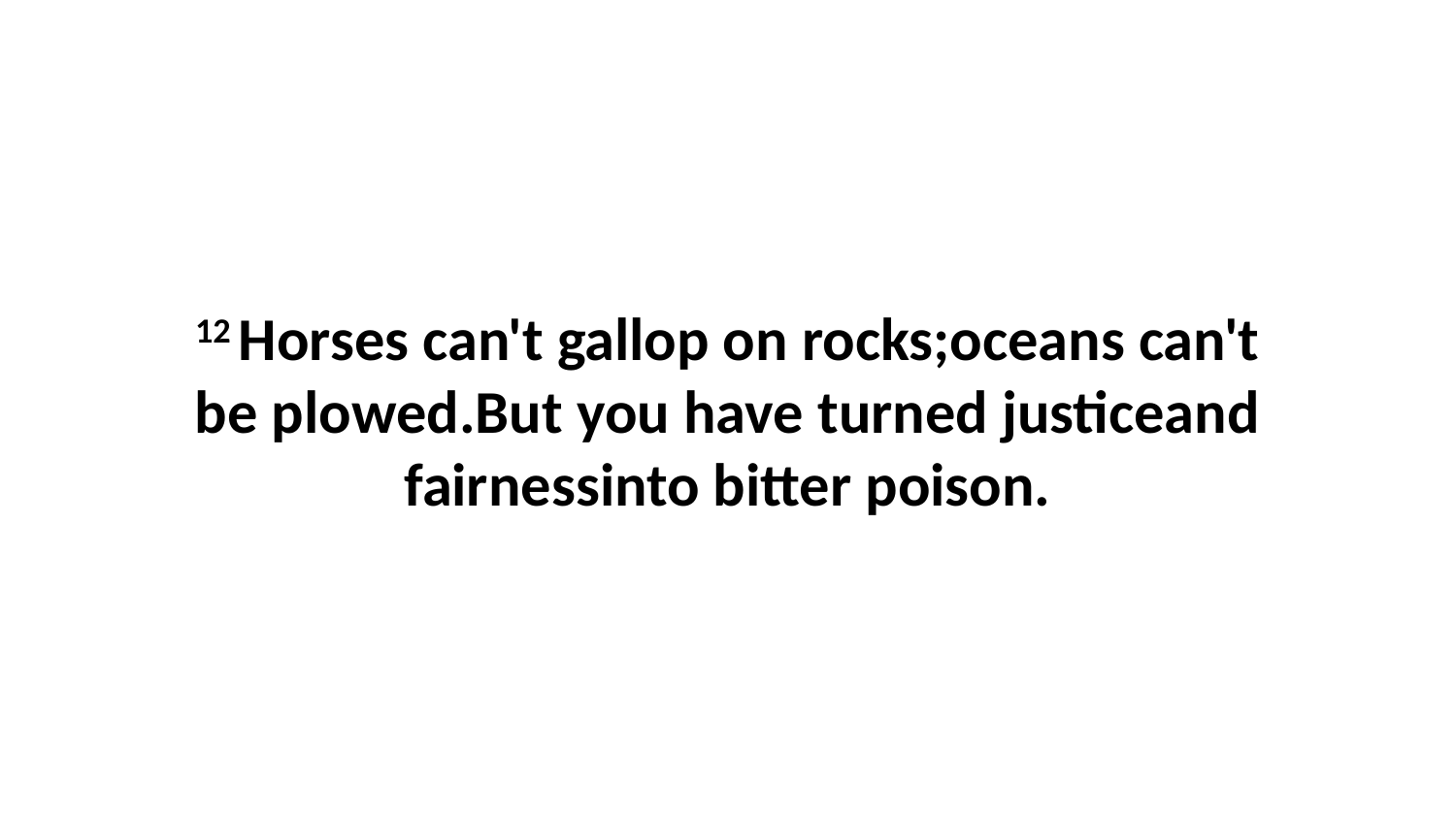

12 Horses can't gallop on rocks;oceans can't be plowed.But you have turned justiceand fairnessinto bitter poison.